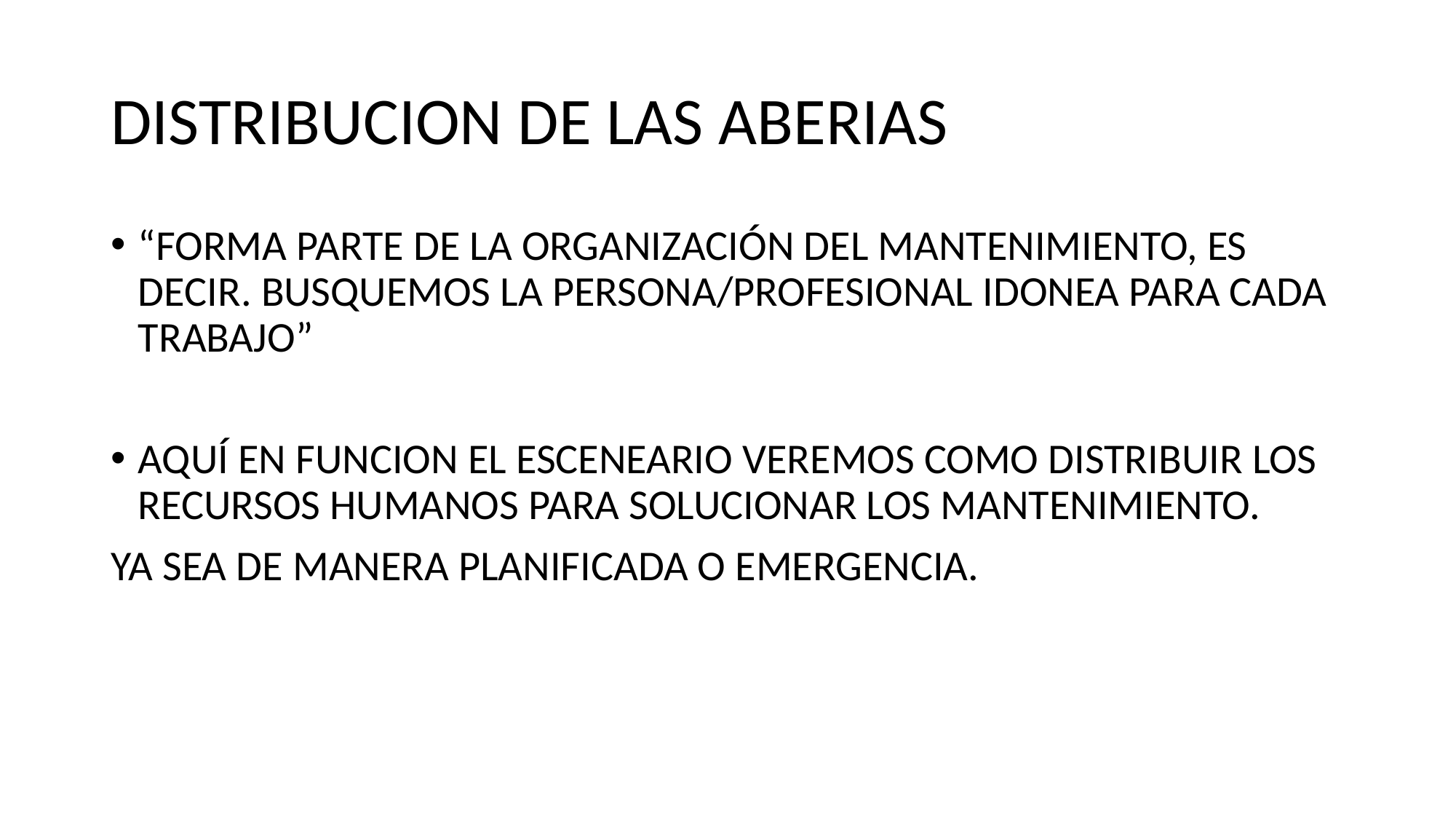

# DISTRIBUCION DE LAS ABERIAS
“FORMA PARTE DE LA ORGANIZACIÓN DEL MANTENIMIENTO, ES DECIR. BUSQUEMOS LA PERSONA/PROFESIONAL IDONEA PARA CADA TRABAJO”

AQUÍ EN FUNCION EL ESCENEARIO VEREMOS COMO DISTRIBUIR LOS RECURSOS HUMANOS PARA SOLUCIONAR LOS MANTENIMIENTO.
YA SEA DE MANERA PLANIFICADA O EMERGENCIA.